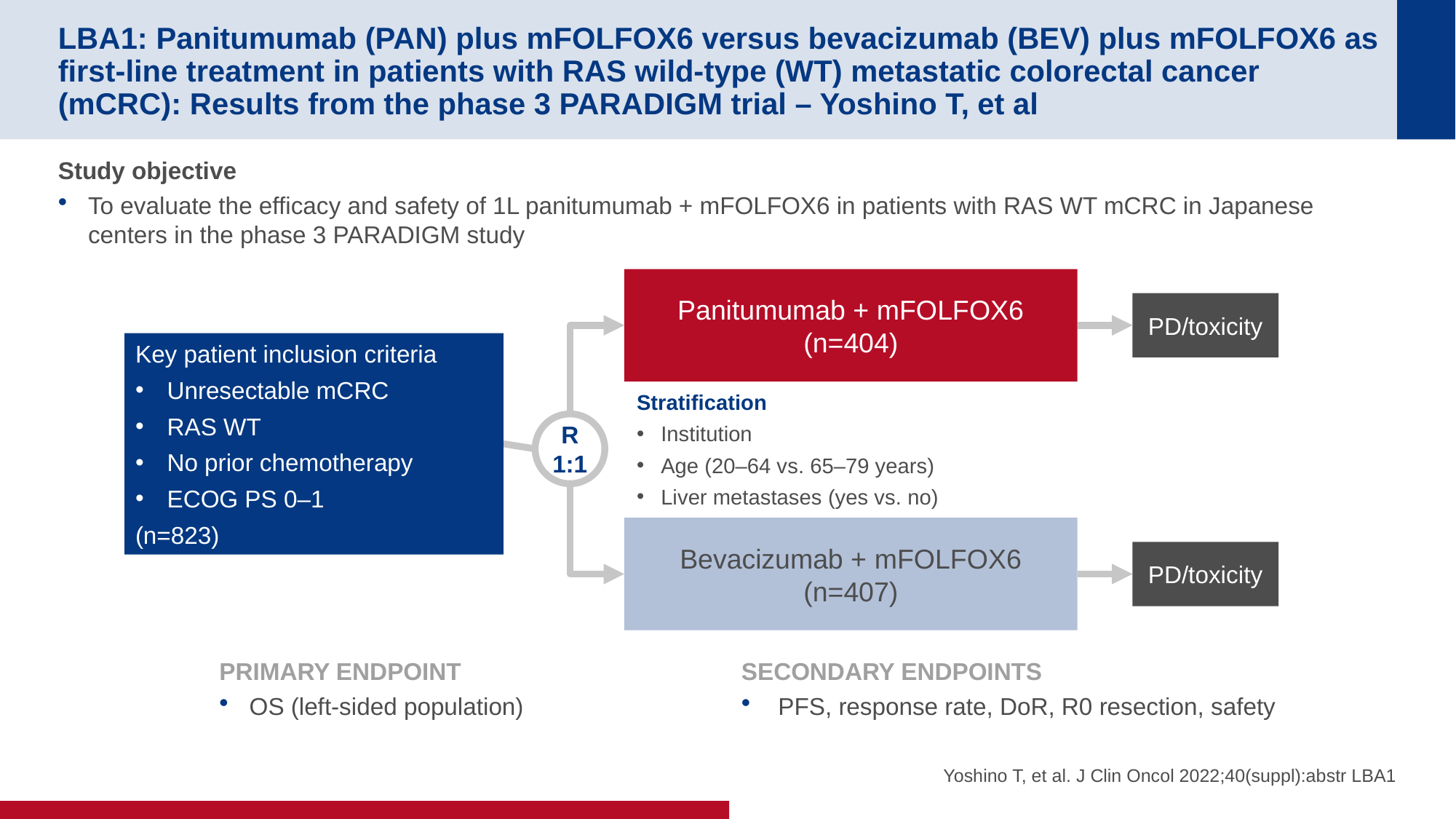

# LBA1: Panitumumab (PAN) plus mFOLFOX6 versus bevacizumab (BEV) plus mFOLFOX6 as first-line treatment in patients with RAS wild-type (WT) metastatic colorectal cancer (mCRC): Results from the phase 3 PARADIGM trial – Yoshino T, et al
Study objective
To evaluate the efficacy and safety of 1L panitumumab + mFOLFOX6 in patients with RAS WT mCRC in Japanese centers in the phase 3 PARADIGM study
Panitumumab + mFOLFOX6
(n=404)
PD/toxicity
Key patient inclusion criteria
Unresectable mCRC
RAS WT
No prior chemotherapy
ECOG PS 0–1
(n=823)
Stratification
Institution
Age (20–64 vs. 65–79 years)
Liver metastases (yes vs. no)
R
1:1
Bevacizumab + mFOLFOX6
(n=407)
PD/toxicity
PRIMARY ENDPOINT
OS (left-sided population)
SECONDARY ENDPOINTS
 PFS, response rate, DoR, R0 resection, safety
Yoshino T, et al. J Clin Oncol 2022;40(suppl):abstr LBA1